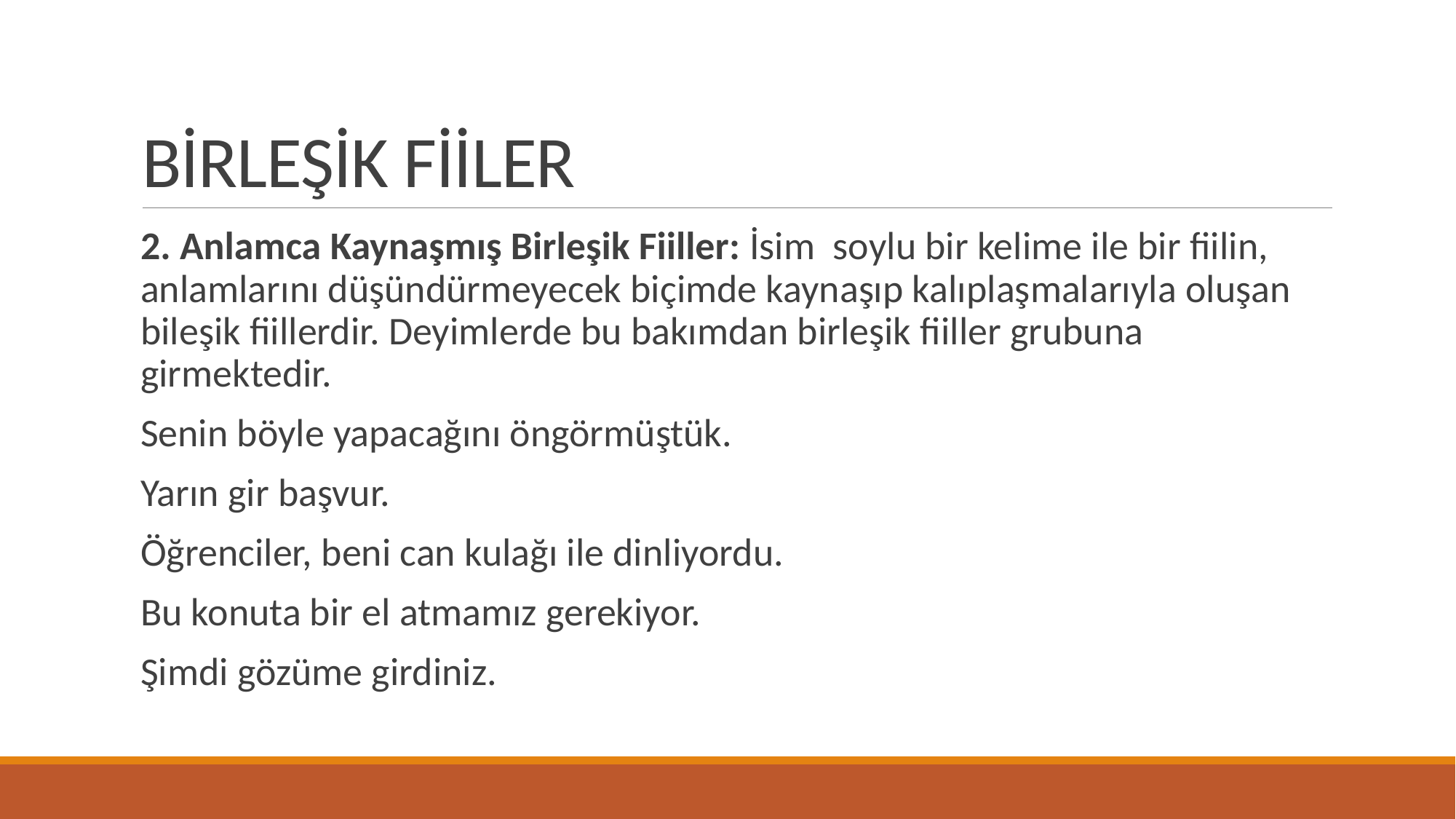

# BİRLEŞİK FİİLER
2. Anlamca Kaynaşmış Birleşik Fiiller: İsim  soylu bir kelime ile bir fiilin, anlamlarını düşündürmeyecek biçimde kaynaşıp kalıplaşmalarıyla oluşan  bileşik fiillerdir. Deyimlerde bu bakımdan birleşik fiiller grubuna girmektedir.
Senin böyle yapacağını öngörmüştük.
Yarın gir başvur.
Öğrenciler, beni can kulağı ile dinliyordu.
Bu konuta bir el atmamız gerekiyor.
Şimdi gözüme girdiniz.